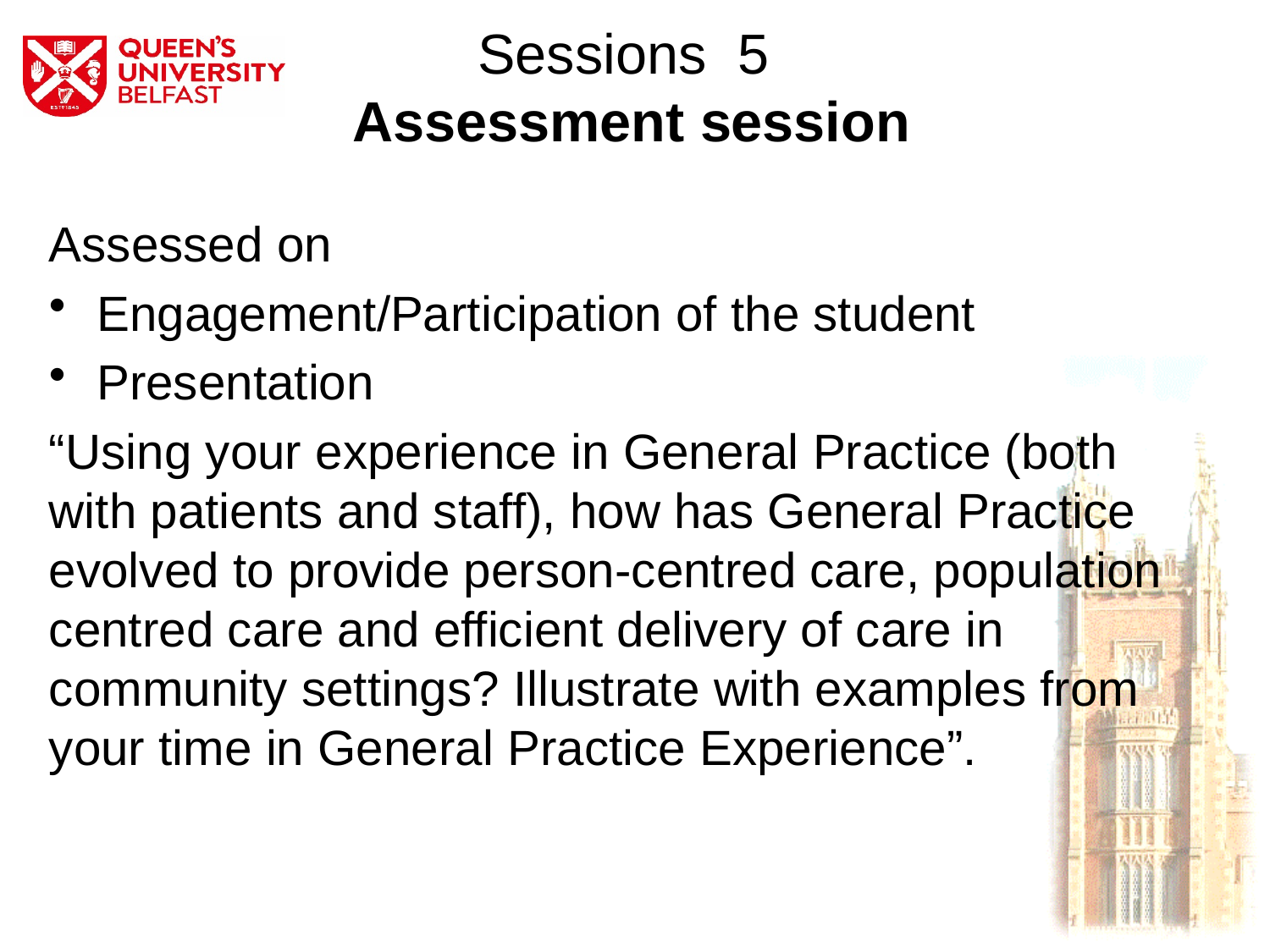

# Sessions  5 Assessment session
Assessed on
Engagement/Participation of the student
Presentation
“Using your experience in General Practice (both with patients and staff), how has General Practice evolved to provide person-centred care, population centred care and efficient delivery of care in community settings? Illustrate with examples from your time in General Practice Experience”.